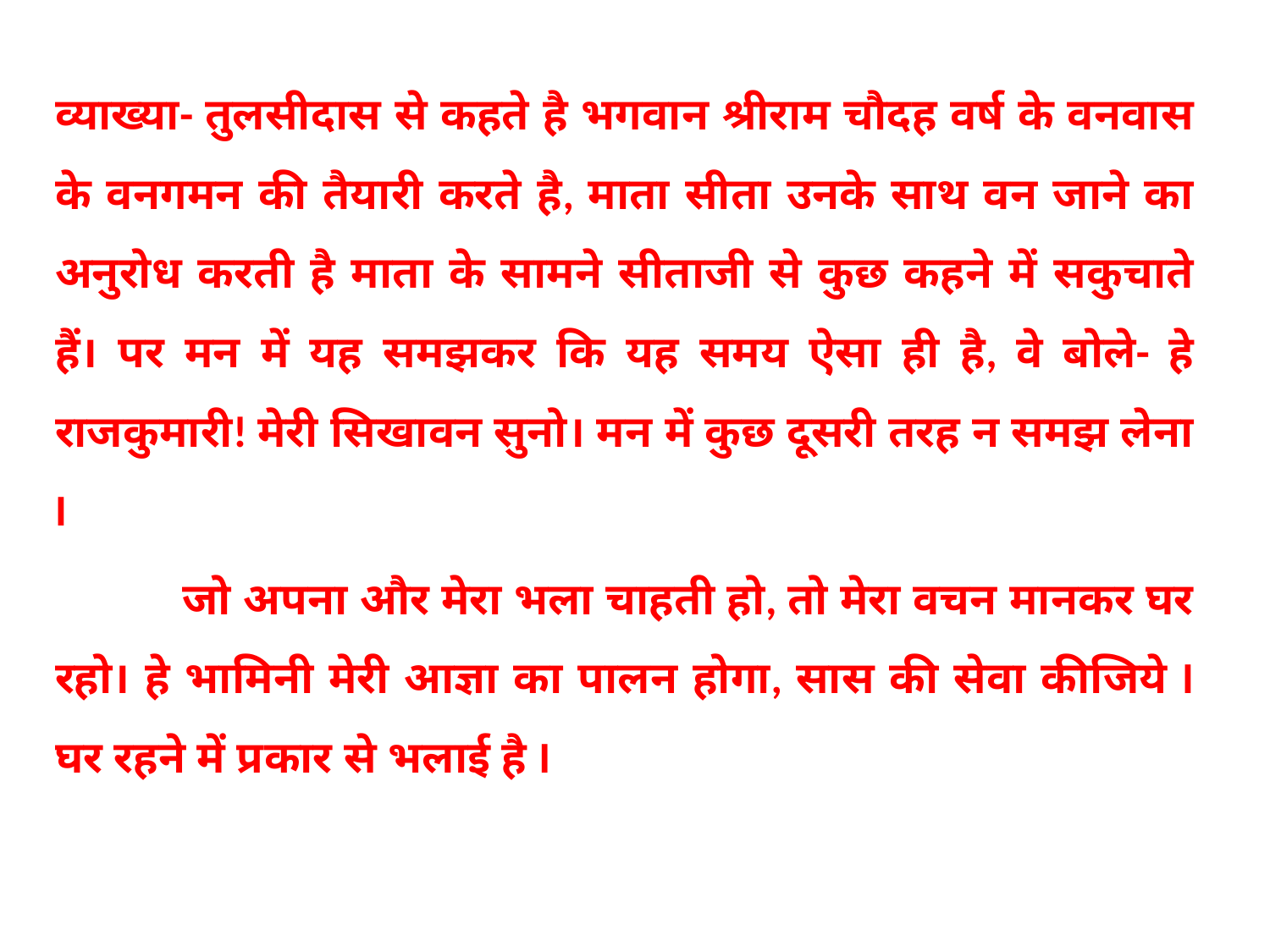

व्याख्या- तुलसीदास से कहते है भगवान श्रीराम चौदह वर्ष के वनवास के वनगमन की तैयारी करते है, माता सीता उनके साथ वन जाने का अनुरोध करती है माता के सामने सीताजी से कुछ कहने में सकुचाते हैं। पर मन में यह समझकर कि यह समय ऐसा ही है, वे बोले- हे राजकुमारी! मेरी सिखावन सुनो। मन में कुछ दूसरी तरह न समझ लेना I
	जो अपना और मेरा भला चाहती हो, तो मेरा वचन मानकर घर रहो। हे भामिनी मेरी आज्ञा का पालन होगा, सास की सेवा कीजिये I घर रहने में प्रकार से भलाई है I